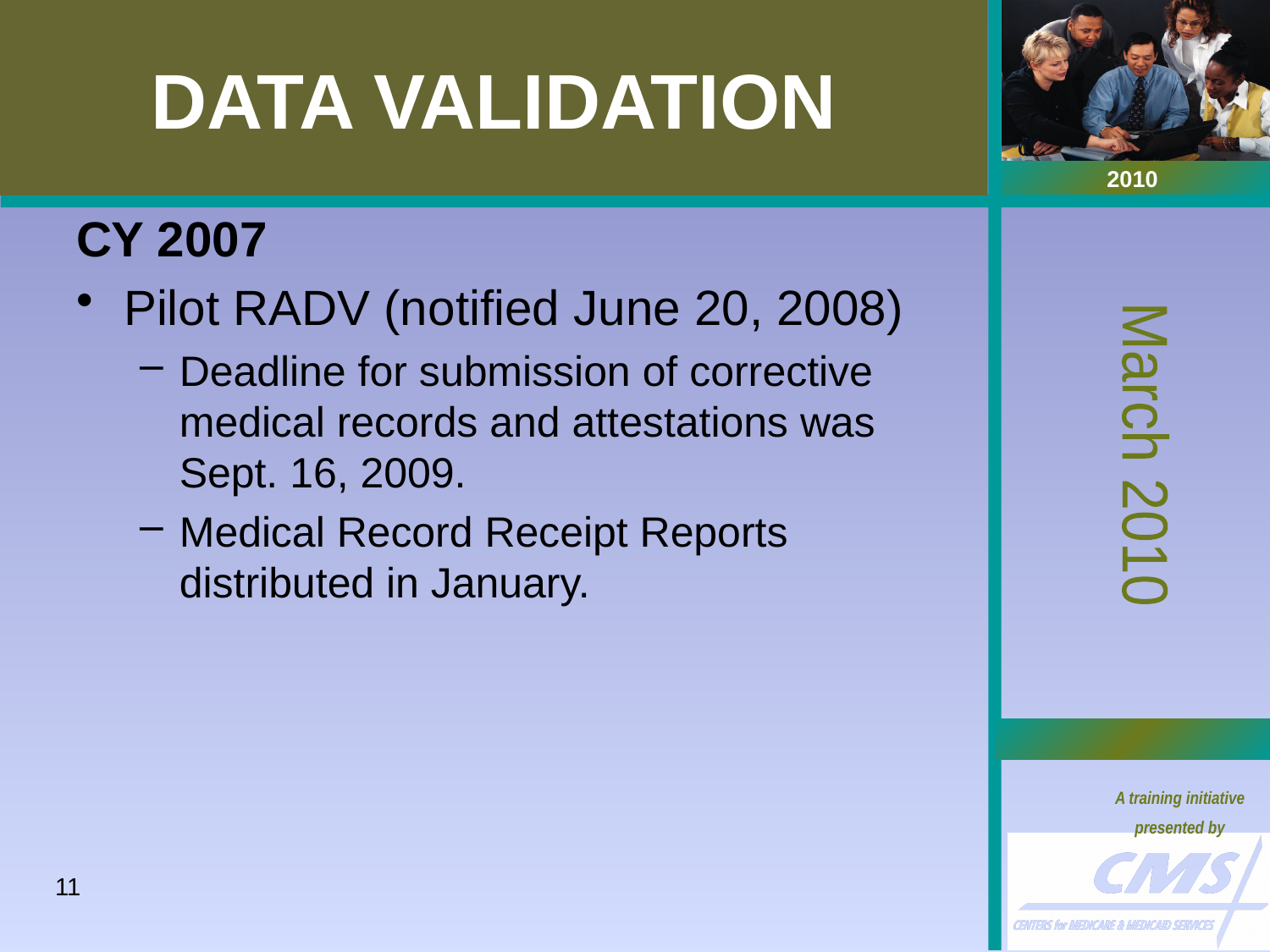

# DATA VALIDATION
CY 2007
Pilot RADV (notified June 20, 2008)
Deadline for submission of corrective medical records and attestations was Sept. 16, 2009.
Medical Record Receipt Reports distributed in January.

11